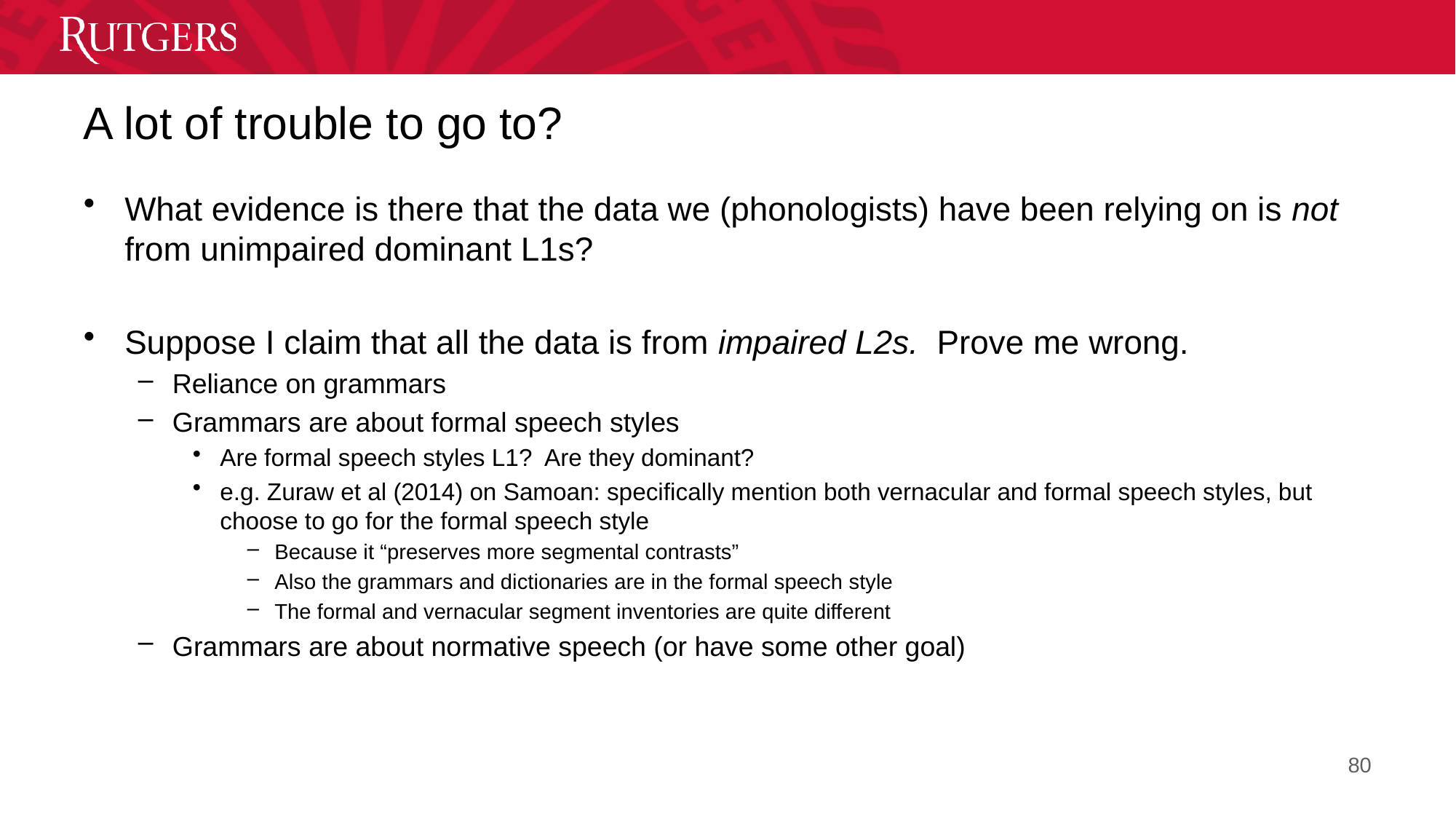

# A lot of trouble to go to?
What evidence is there that the data we (phonologists) have been relying on is not from unimpaired dominant L1s?

Suppose I claim that all the data is from impaired L2s.  Prove me wrong.
Reliance on grammars
Grammars are about formal speech styles
Are formal speech styles L1?  Are they dominant?
e.g. Zuraw et al (2014) on Samoan: specifically mention both vernacular and formal speech styles, but choose to go for the formal speech style
Because it “preserves more segmental contrasts”
Also the grammars and dictionaries are in the formal speech style
The formal and vernacular segment inventories are quite different
Grammars are about normative speech (or have some other goal)

80